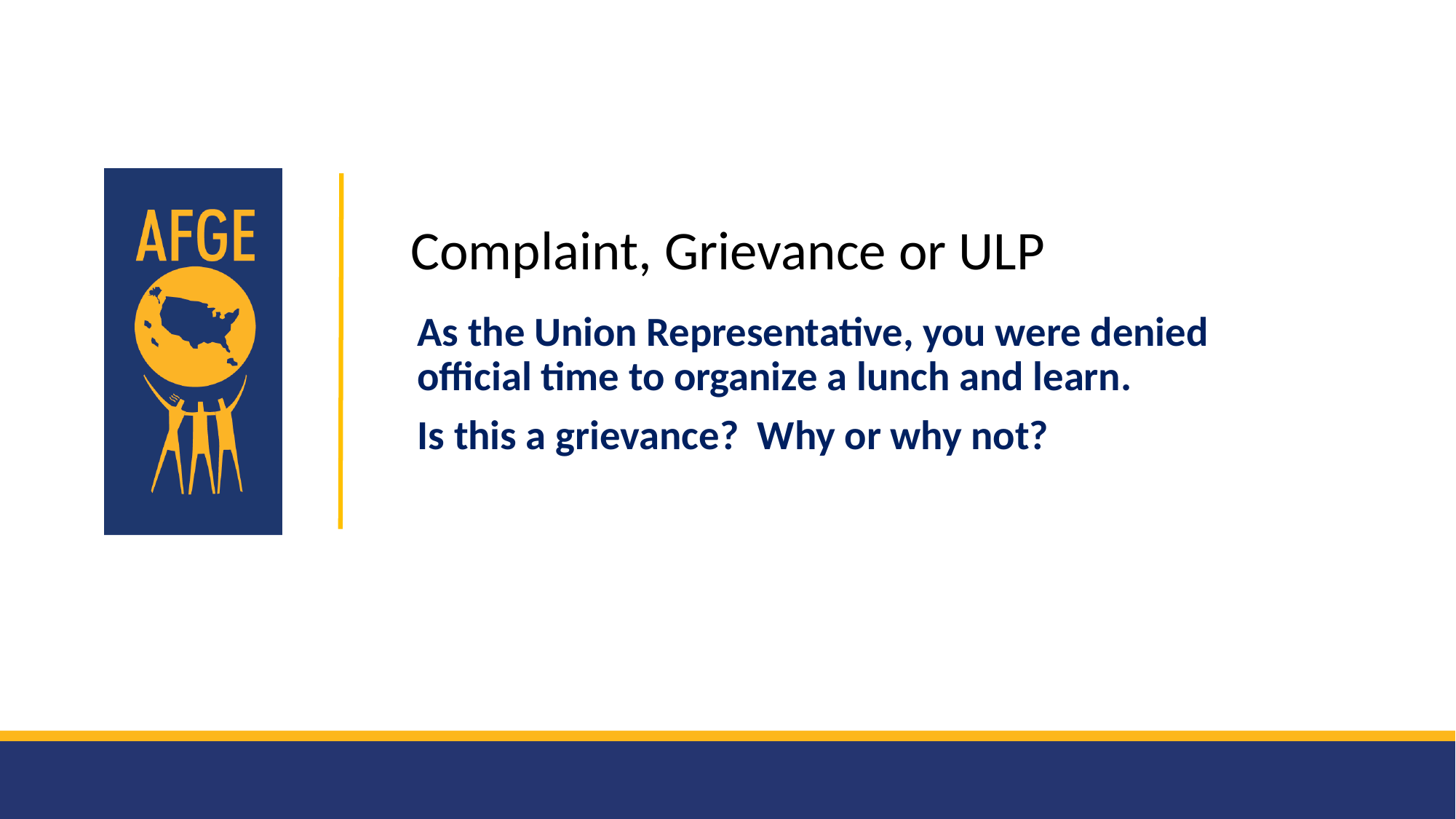

Complaint, Grievance or ULP
As the Union Representative, you were denied official time to organize a lunch and learn.
Is this a grievance?  Why or why not?